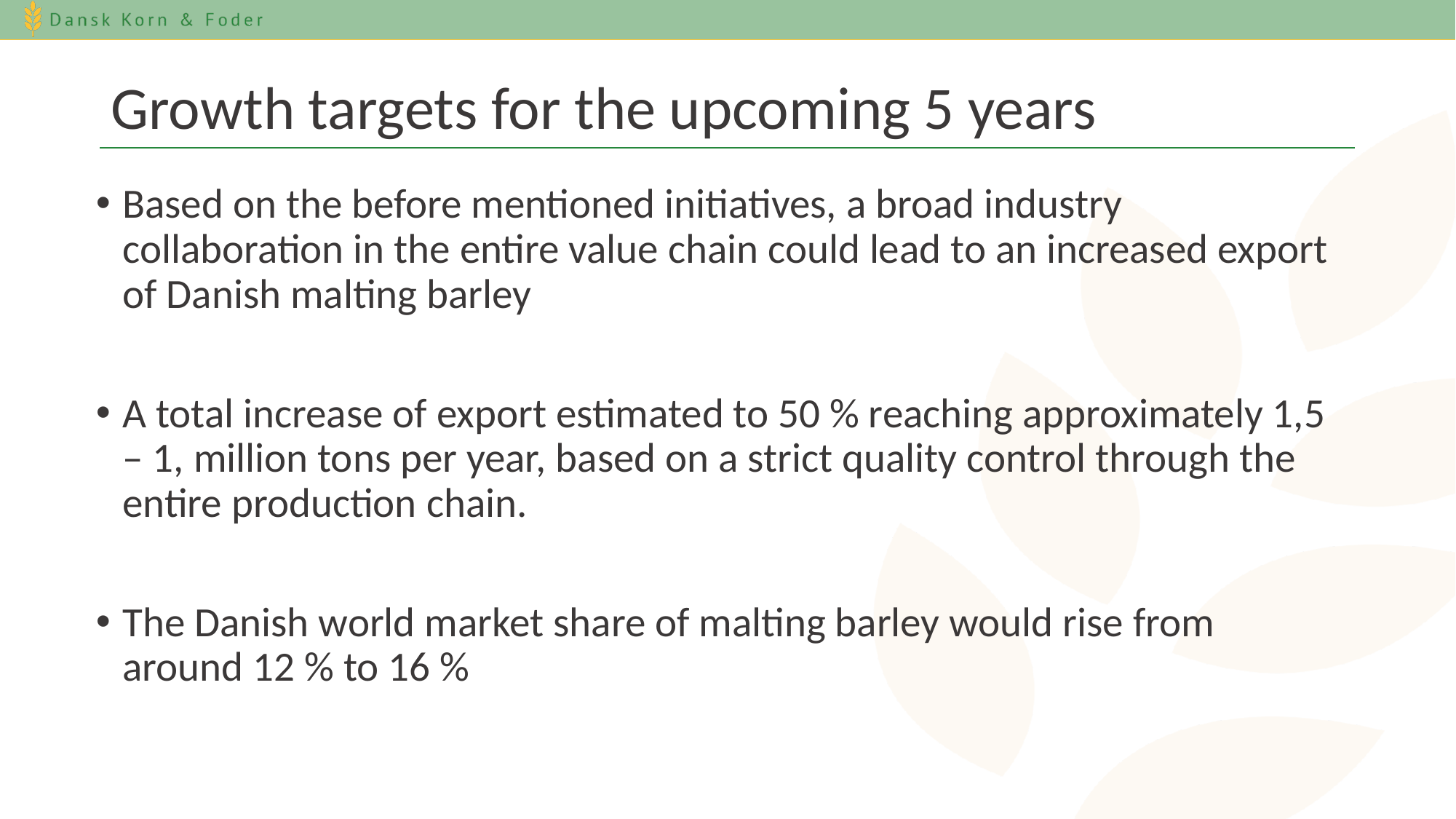

# Growth targets for the upcoming 5 years
Based on the before mentioned initiatives, a broad industry collaboration in the entire value chain could lead to an increased export of Danish malting barley

A total increase of export estimated to 50 % reaching approximately 1,5 – 1, million tons per year, based on a strict quality control through the entire production chain.

The Danish world market share of malting barley would rise from around 12 % to 16 %